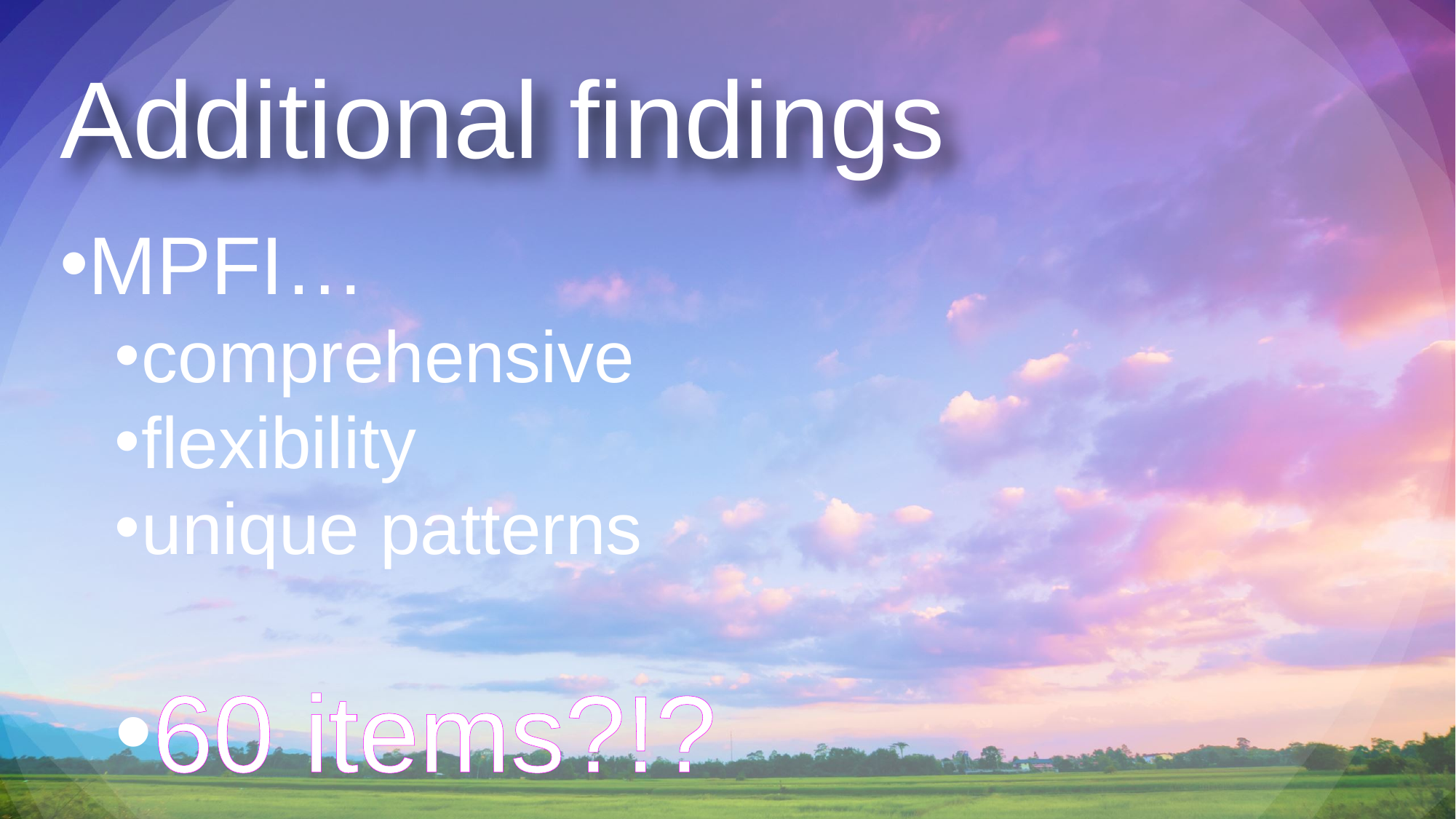

# Additional findings
MPFI…
comprehensive
flexibility
unique patterns

60 items?!?